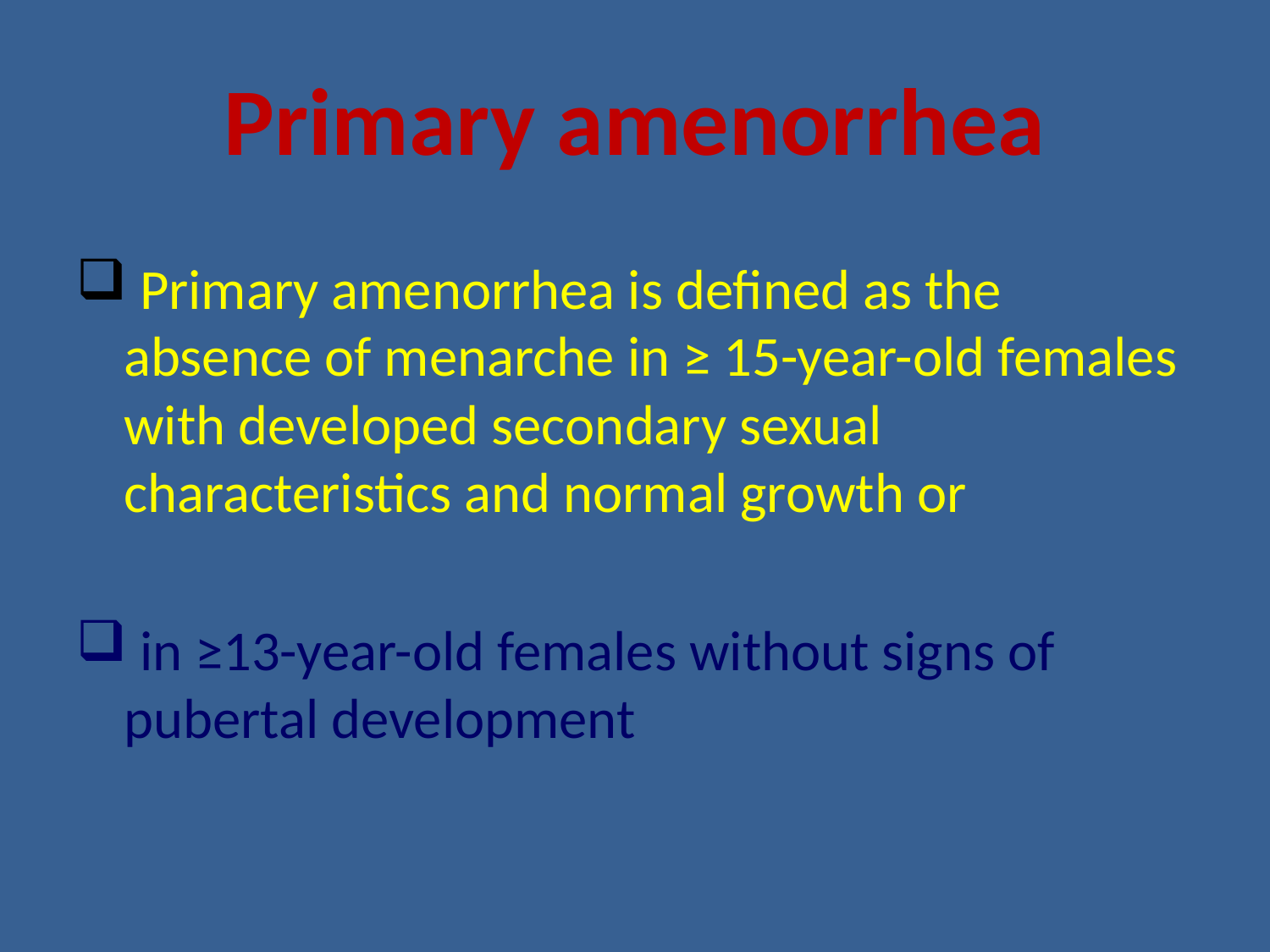

# Primary amenorrhea
 Primary amenorrhea is defined as the absence of menarche in ≥ 15-year-old females with developed secondary sexual characteristics and normal growth or

 in ≥13-year-old females without signs of pubertal development